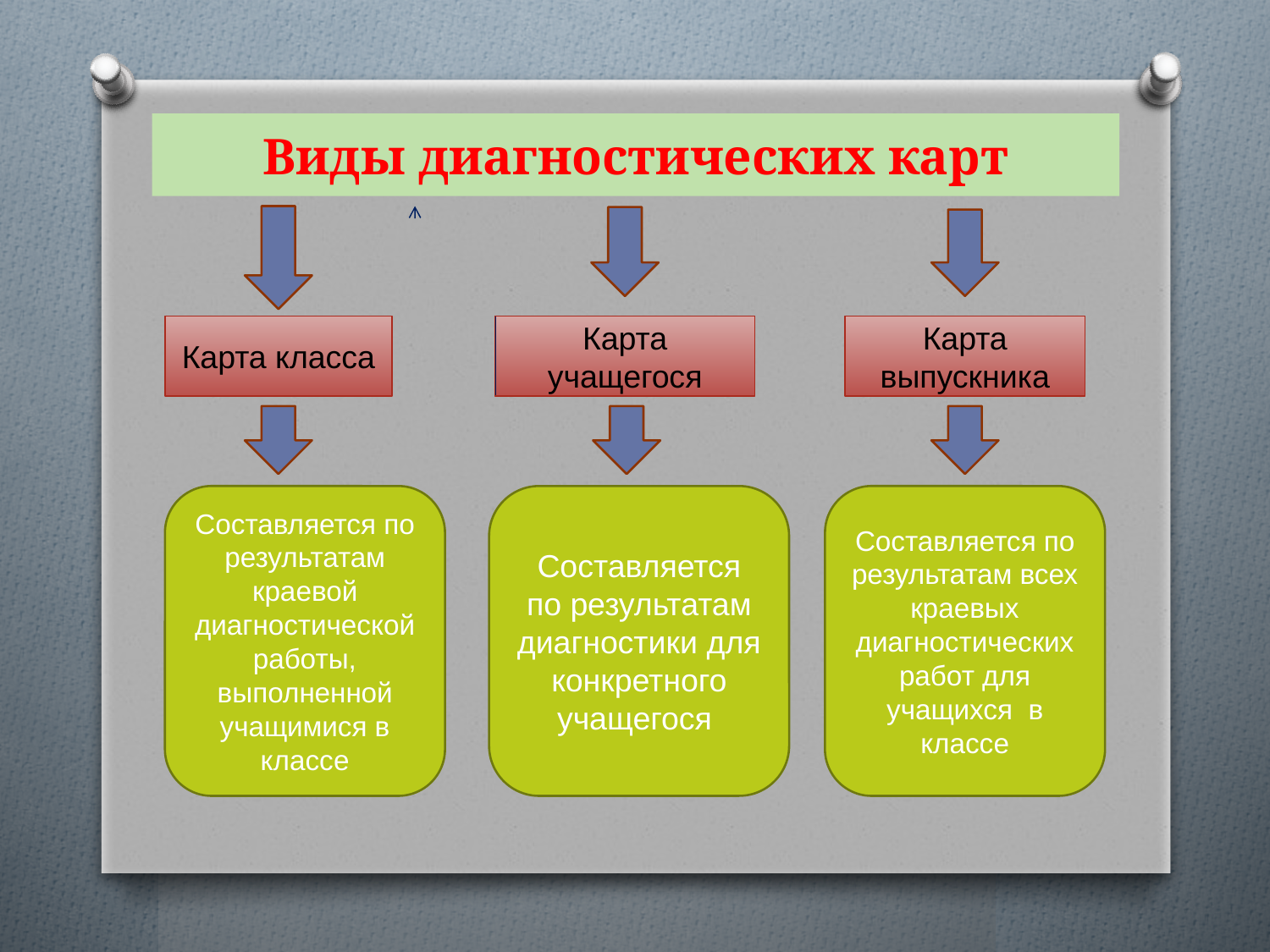

# Виды диагностических карт

Карта класса
Карта учащегося
Карта выпускника

Составляется по результатам краевой диагностической работы, выполненной учащимися в классе
Составляется по результатам диагностики для конкретного учащегося
Составляется по результатам всех краевых диагностических работ для учащихся  в классе